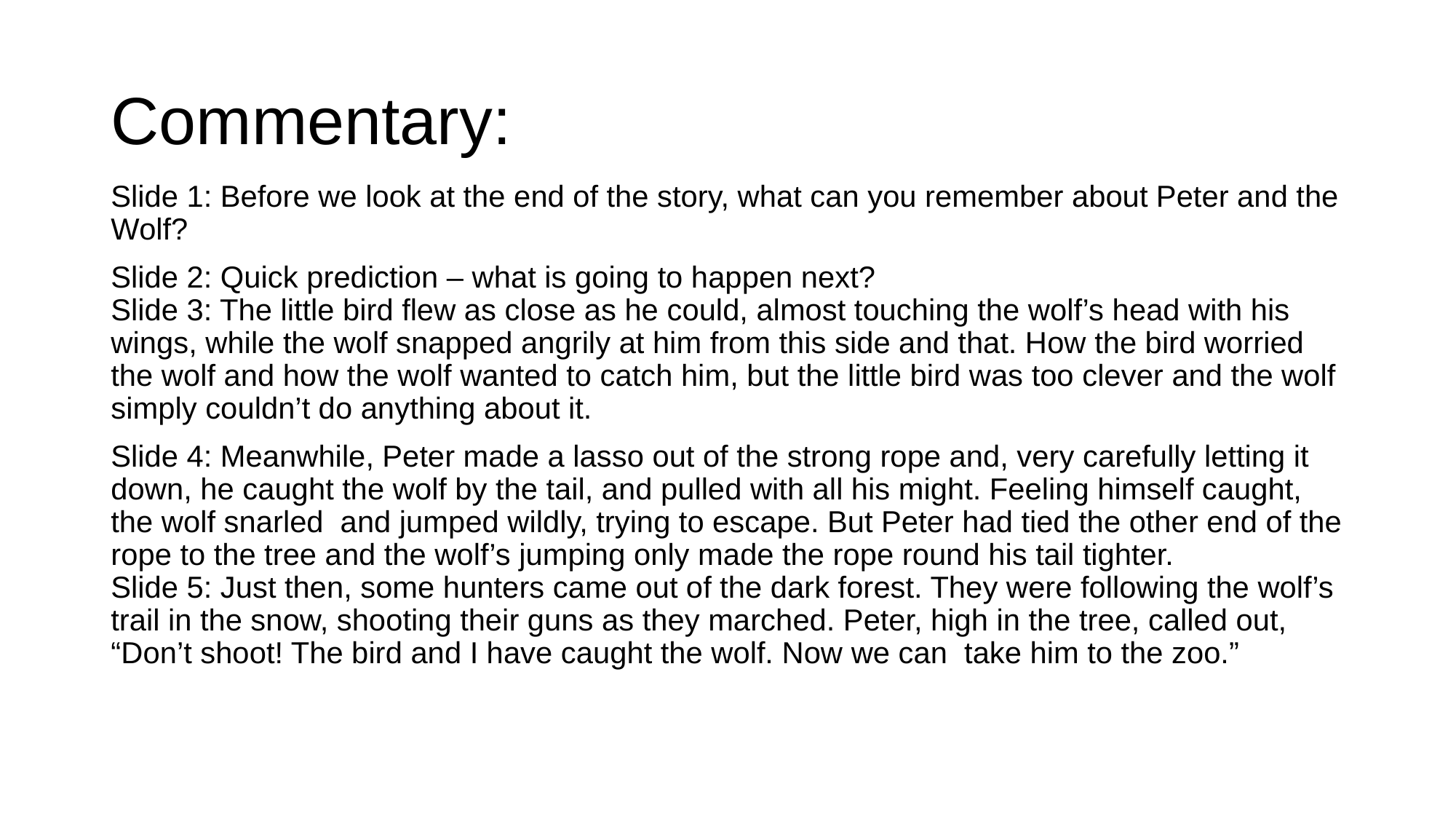

# Commentary:
Slide 1: Before we look at the end of the story, what can you remember about Peter and the Wolf?
Slide 2: Quick prediction – what is going to happen next?
Slide 3: The little bird flew as close as he could, almost touching the wolf’s head with his wings, while the wolf snapped angrily at him from this side and that. How the bird worried the wolf and how the wolf wanted to catch him, but the little bird was too clever and the wolf simply couldn’t do anything about it.
Slide 4: Meanwhile, Peter made a lasso out of the strong rope and, very carefully letting it down, he caught the wolf by the tail, and pulled with all his might. Feeling himself caught, the wolf snarled  and jumped wildly, trying to escape. But Peter had tied the other end of the rope to the tree and the wolf’s jumping only made the rope round his tail tighter.
Slide 5: Just then, some hunters came out of the dark forest. They were following the wolf’s trail in the snow, shooting their guns as they marched. Peter, high in the tree, called out, “Don’t shoot! The bird and I have caught the wolf. Now we can  take him to the zoo.”